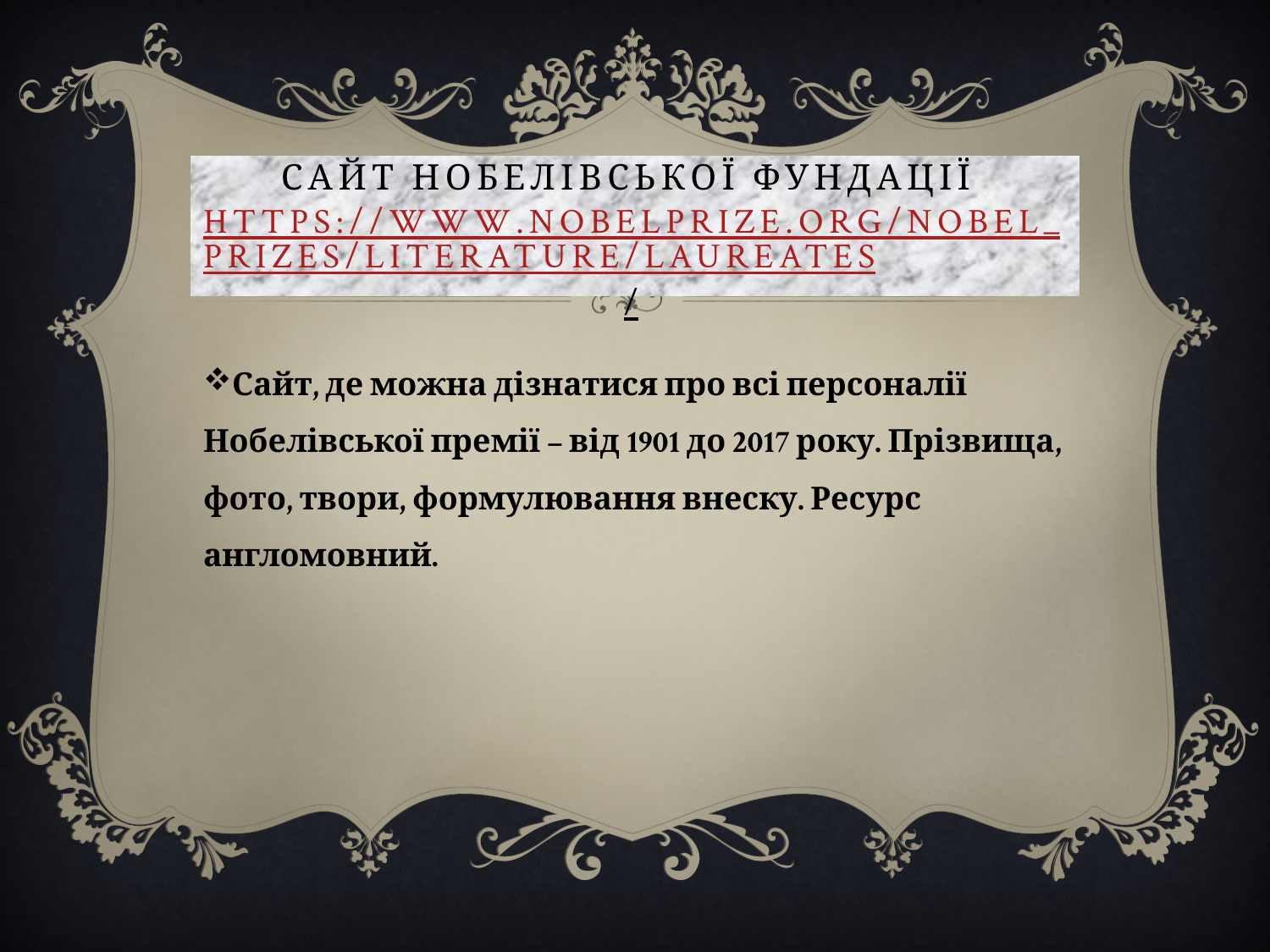

# Сайт Нобелівської фундації https://www.nobelprize.org/nobel_prizes/literature/laureates/
Сайт, де можна дізнатися про всі персоналії Нобелівської премії – від 1901 до 2017 року. Прізвища, фото, твори, формулювання внеску. Ресурс англомовний.